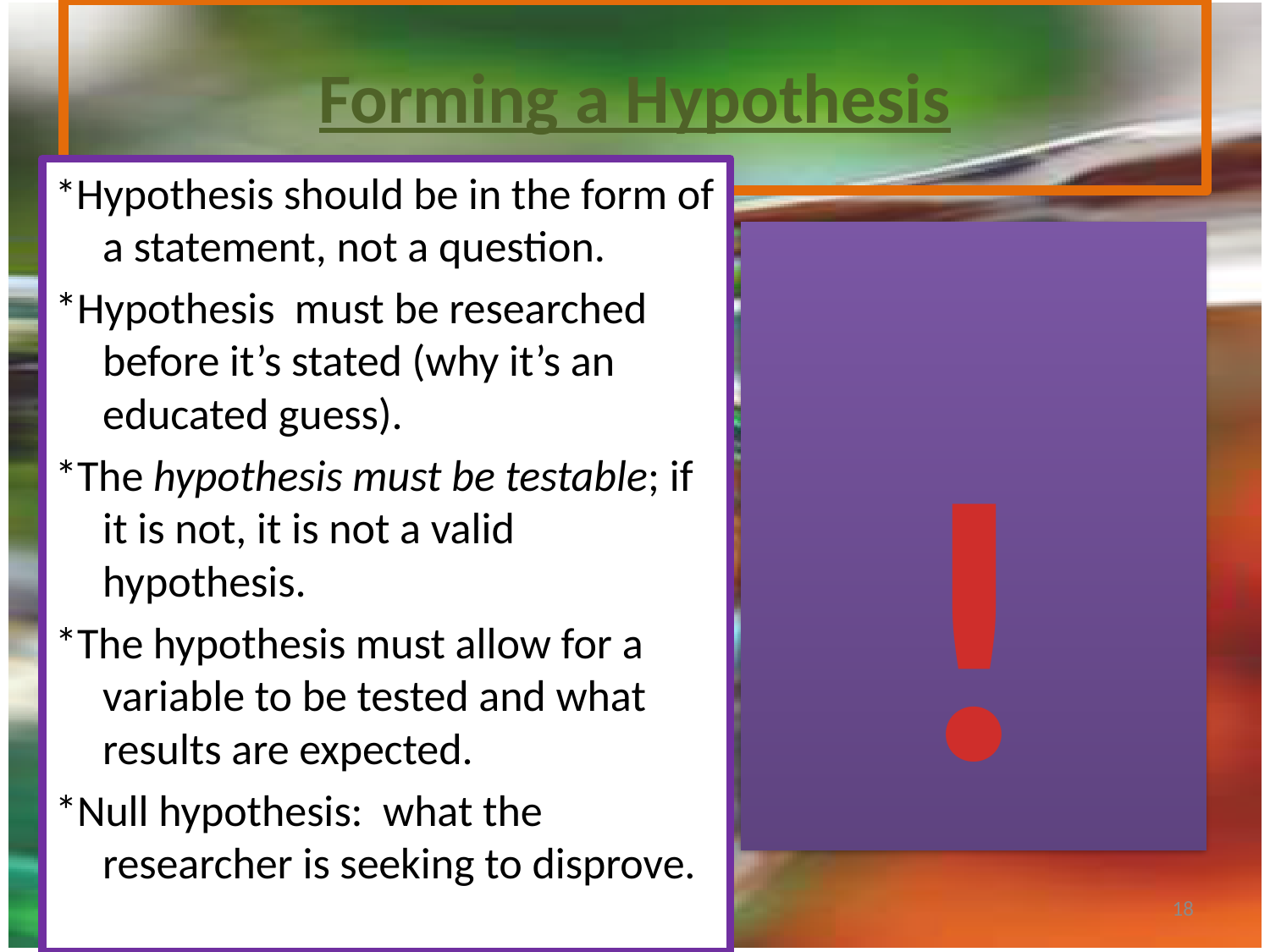

# Forming a Hypothesis
*Hypothesis should be in the form of a statement, not a question.
*Hypothesis  must be researched before it’s stated (why it’s an  educated guess).
*The hypothesis must be testable; if it is not, it is not a valid  hypothesis.
*The hypothesis must allow for a variable to be tested and what results are expected.
*Null hypothesis:  what the researcher is seeking to disprove.

!
18